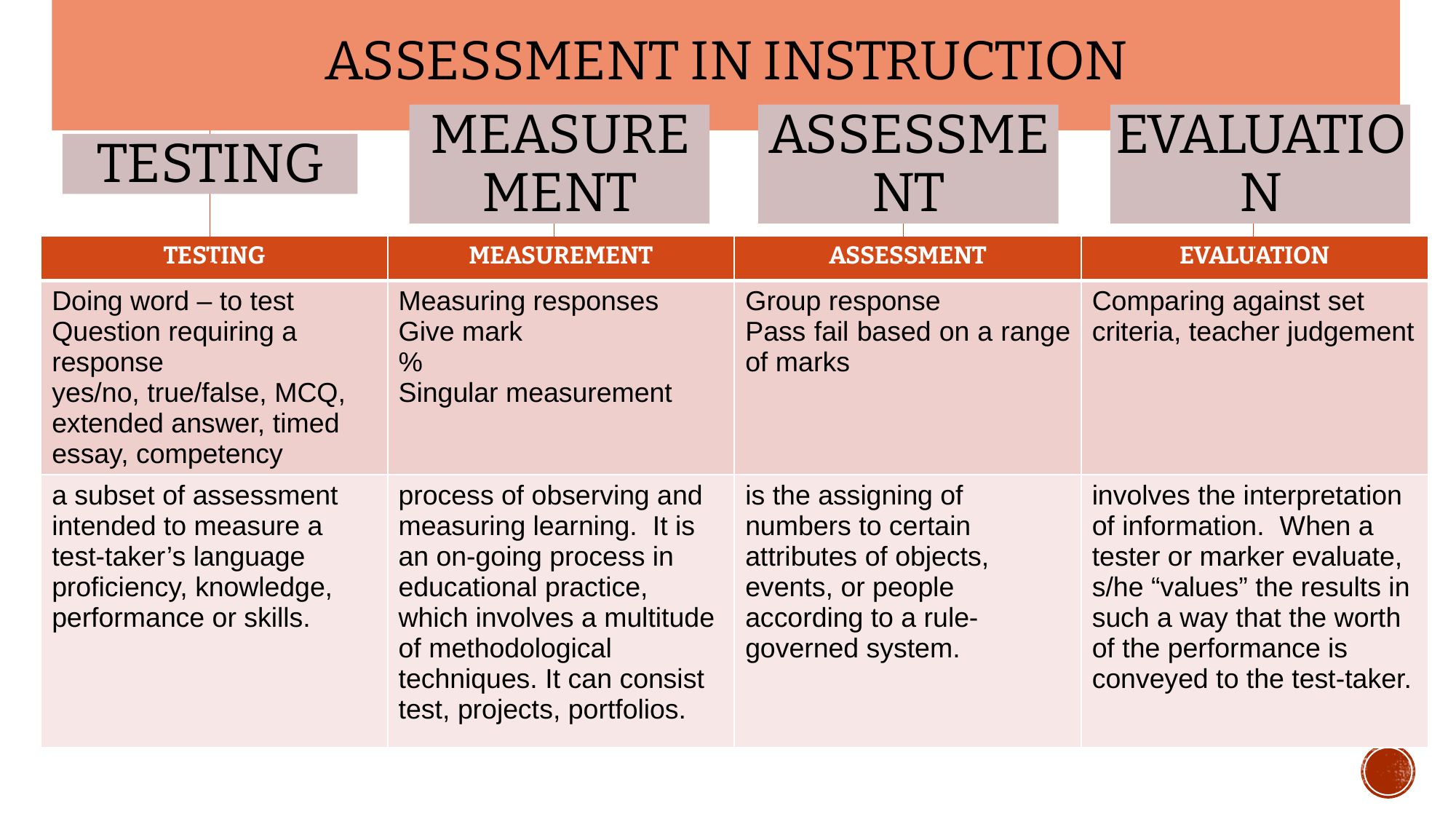

# ASSESSMENT IN INSTRUCTION
TESTING
MEASUREMENT
ASSESSMENT
EVALUATION
| TESTING | MEASUREMENT | ASSESSMENT | EVALUATION |
| --- | --- | --- | --- |
| Doing word – to test Question requiring a response yes/no, true/false, MCQ, extended answer, timed essay, competency | Measuring responses Give mark % Singular measurement | Group response Pass fail based on a range of marks | Comparing against set criteria, teacher judgement |
| a subset of assessment intended to measure a test-taker’s language proficiency, knowledge, performance or skills. | process of observing and measuring learning. It is an on-going process in educational practice, which involves a multitude of methodological techniques. It can consist test, projects, portfolios. | is the assigning of numbers to certain attributes of objects, events, or people according to a rule-governed system. | involves the interpretation of information. When a tester or marker evaluate, s/he “values” the results in such a way that the worth of the performance is conveyed to the test-taker. |